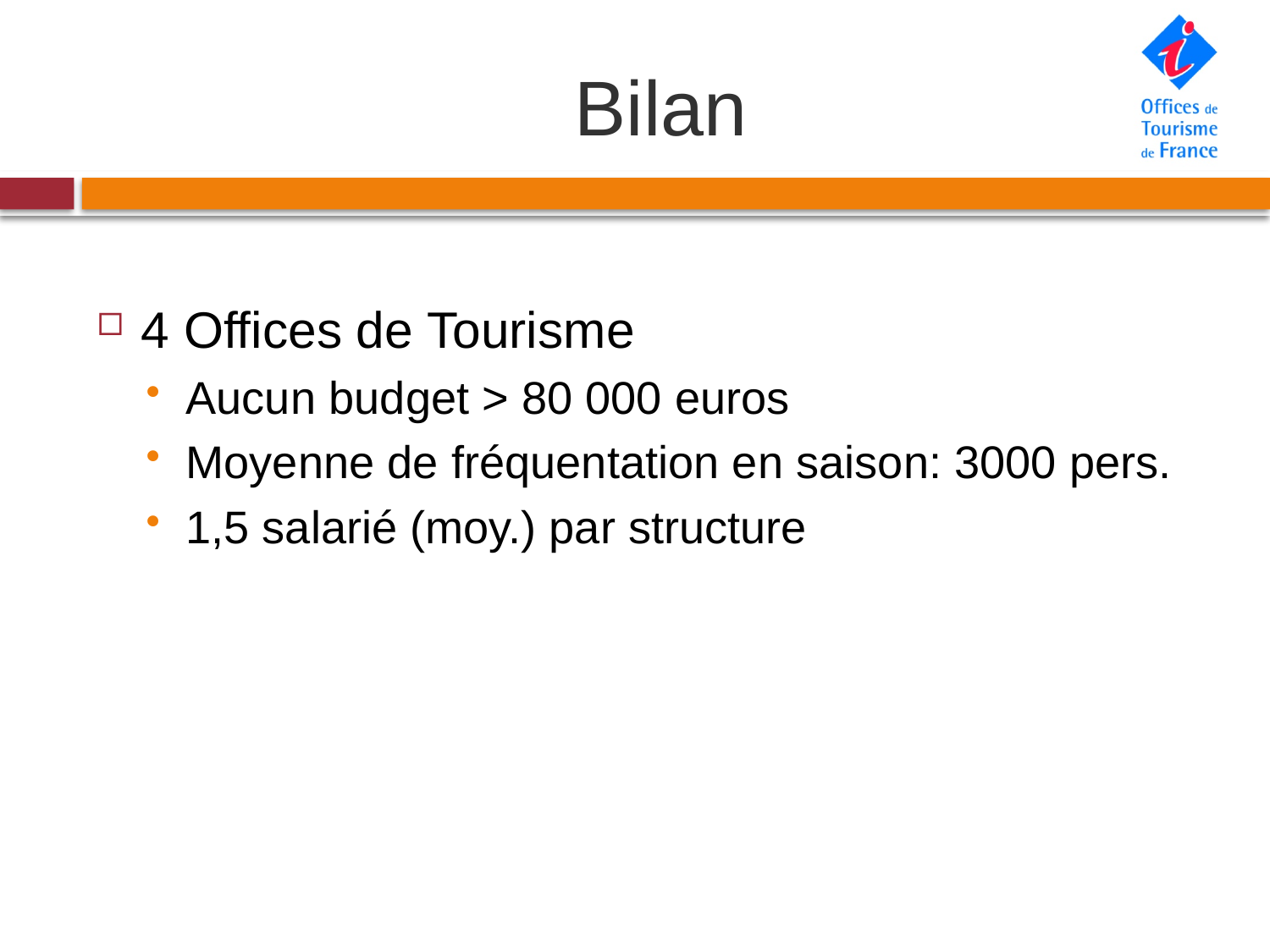

# Bilan

4 Offices de Tourisme
Aucun budget > 80 000 euros
Moyenne de fréquentation en saison: 3000 pers.
1,5 salarié (moy.) par structure